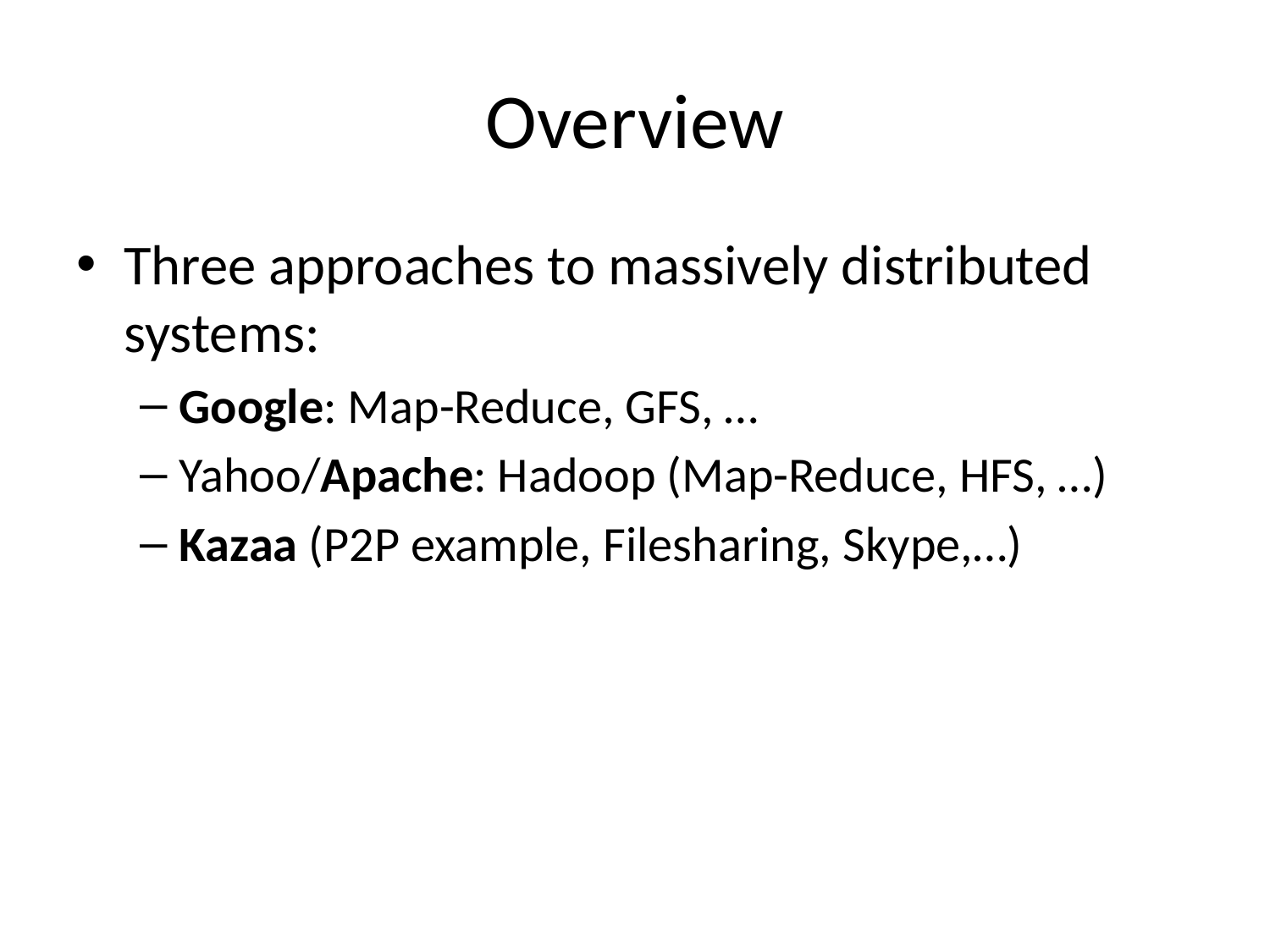

# Overview
Three approaches to massively distributed systems:
Google: Map-Reduce, GFS, …
Yahoo/Apache: Hadoop (Map-Reduce, HFS, …)
Kazaa (P2P example, Filesharing, Skype,…)